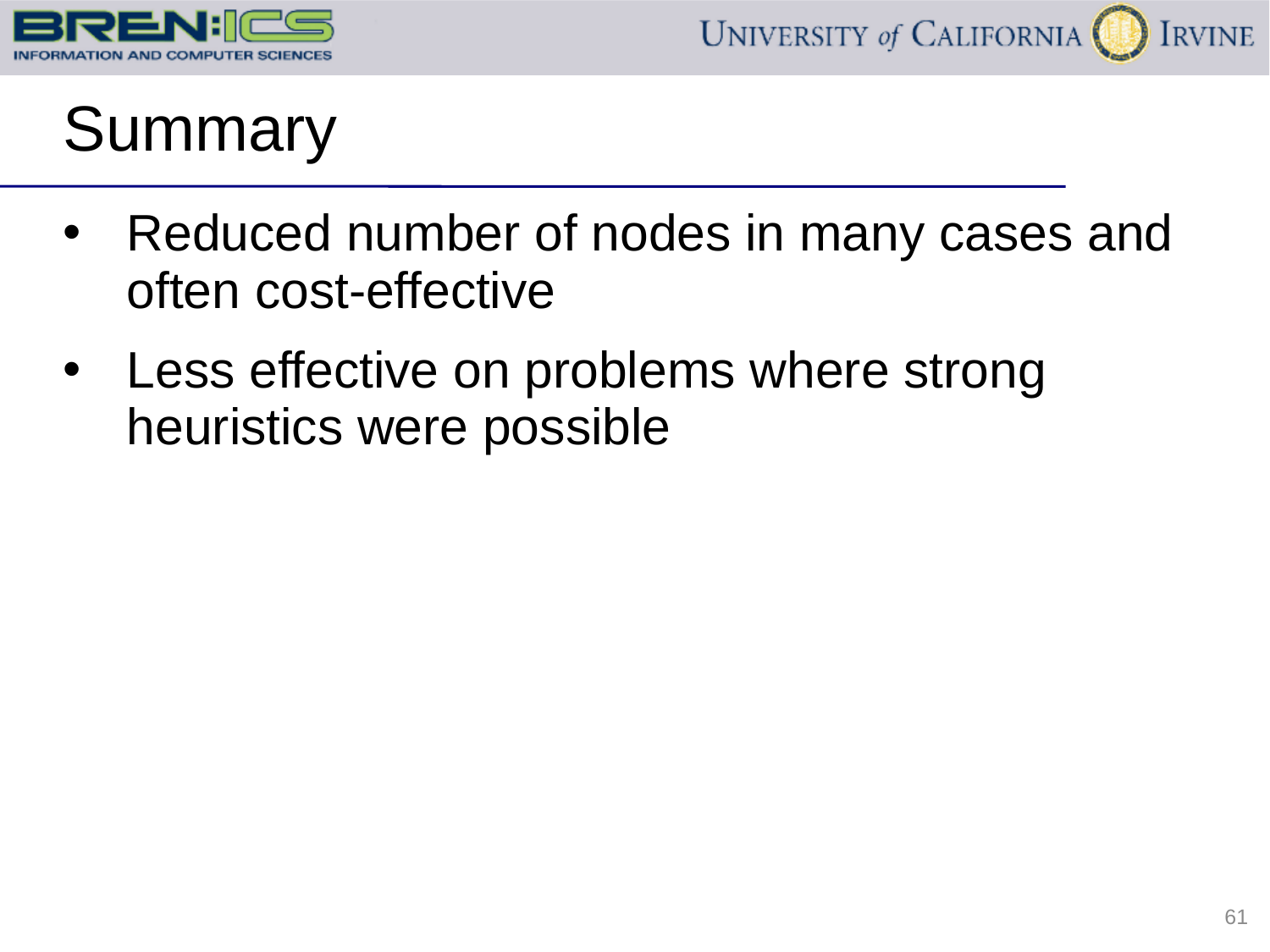

# Summary
Reduced number of nodes in many cases and often cost-effective
Less effective on problems where strong heuristics were possible

61